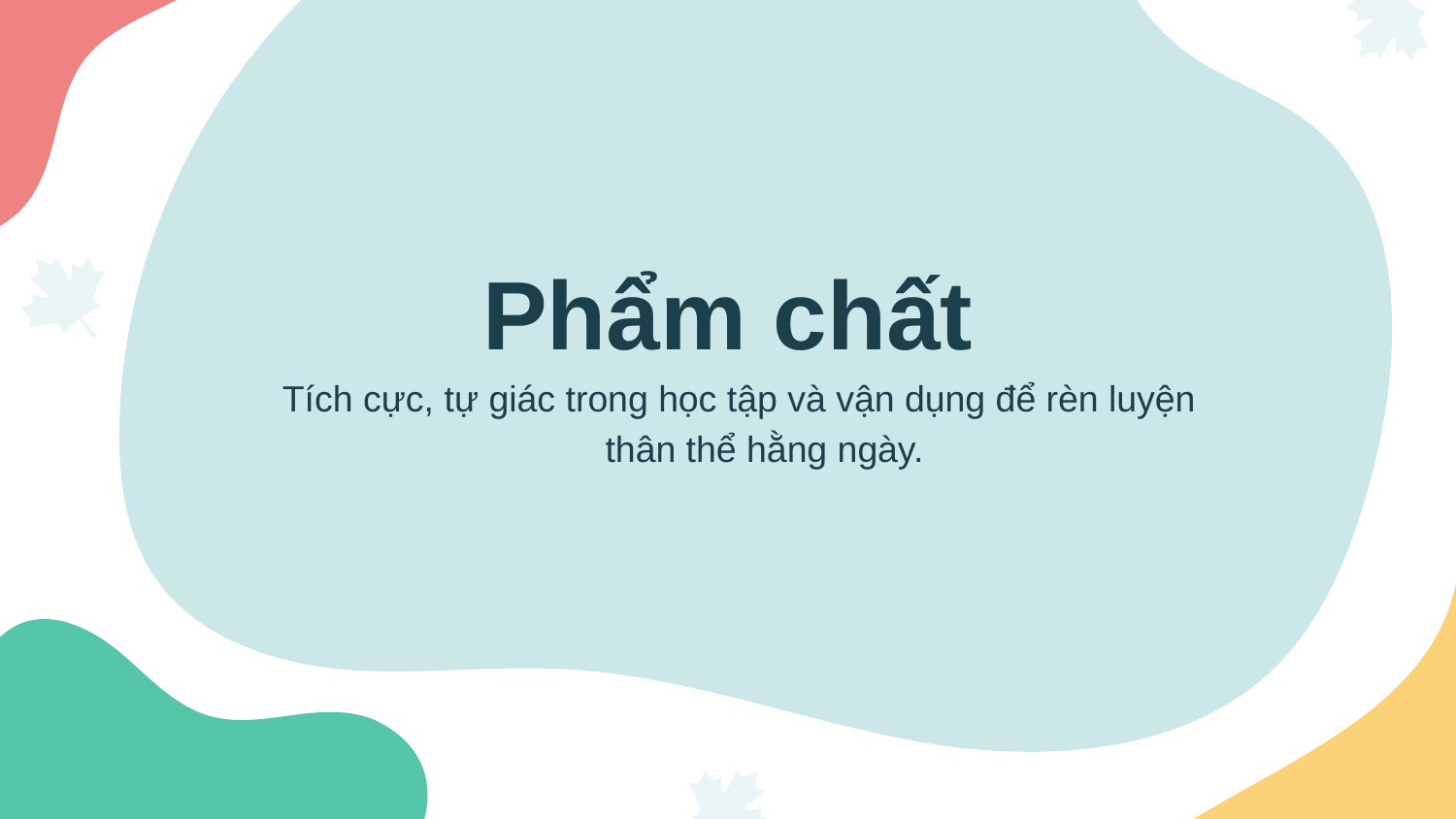

# Phẩm chất
Tích cực, tự giác trong học tập và vận dụng để rèn luyện thân thể hằng ngày.